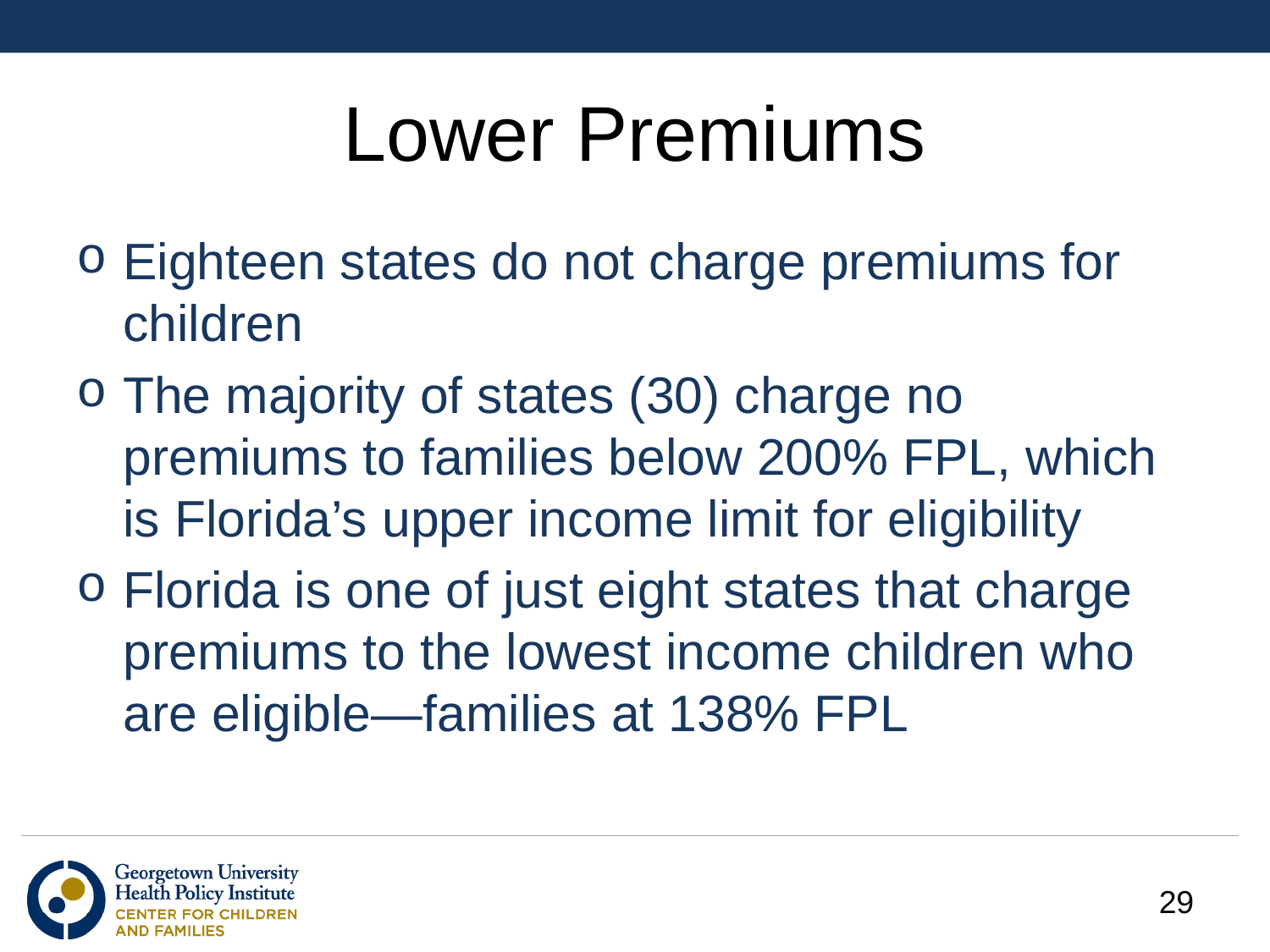

# Lower Premiums
Eighteen states do not charge premiums for children
The majority of states (30) charge no premiums to families below 200% FPL, which is Florida’s upper income limit for eligibility
Florida is one of just eight states that charge premiums to the lowest income children who are eligible—families at 138% FPL

29